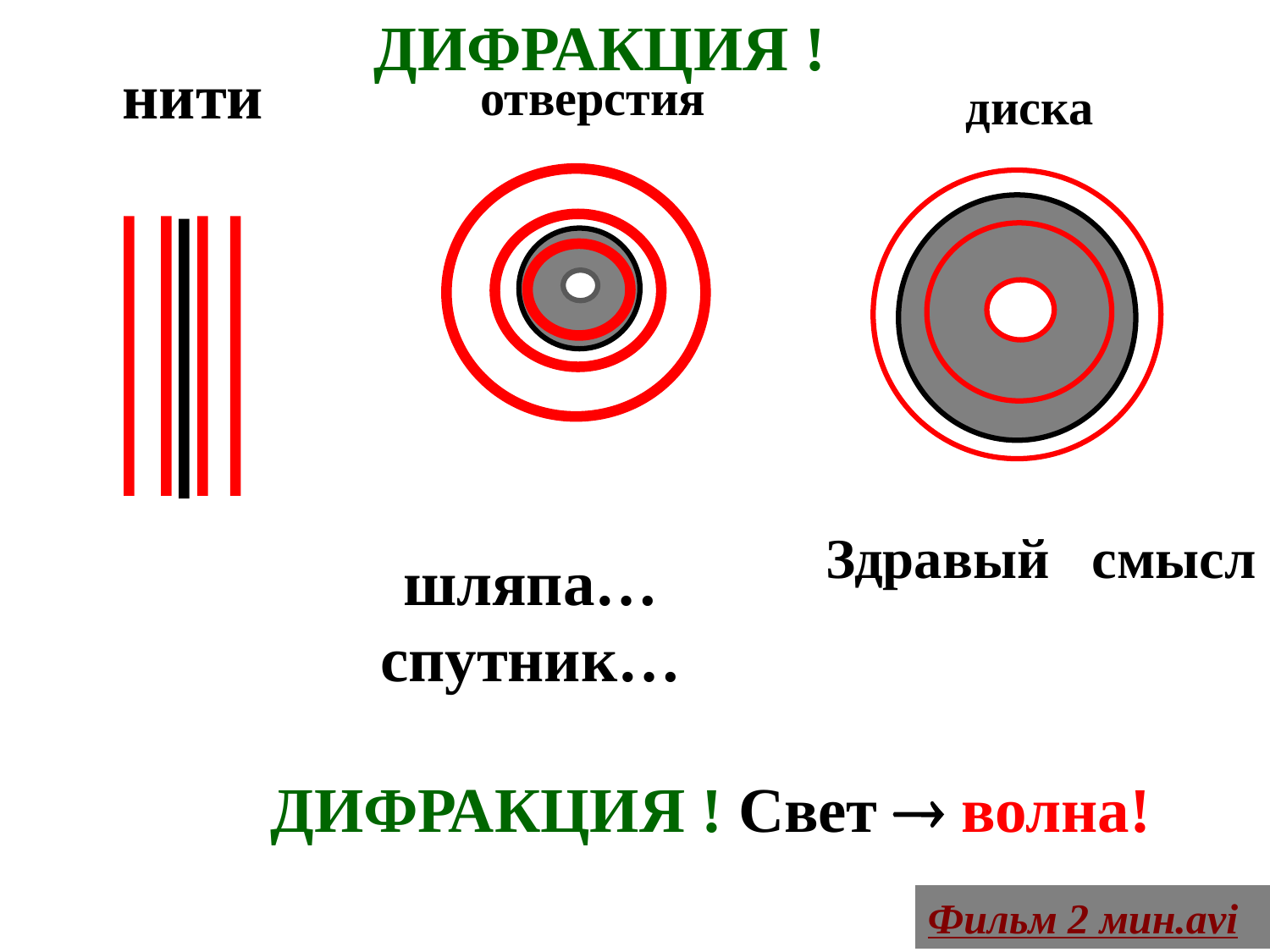

ДИФРАКЦИЯ !
нити
отверстия
диска

Здравый   смысл
шляпа…
спутник…
ДИФРАКЦИЯ ! Свет → волна!
Фильм 2 мин.avi